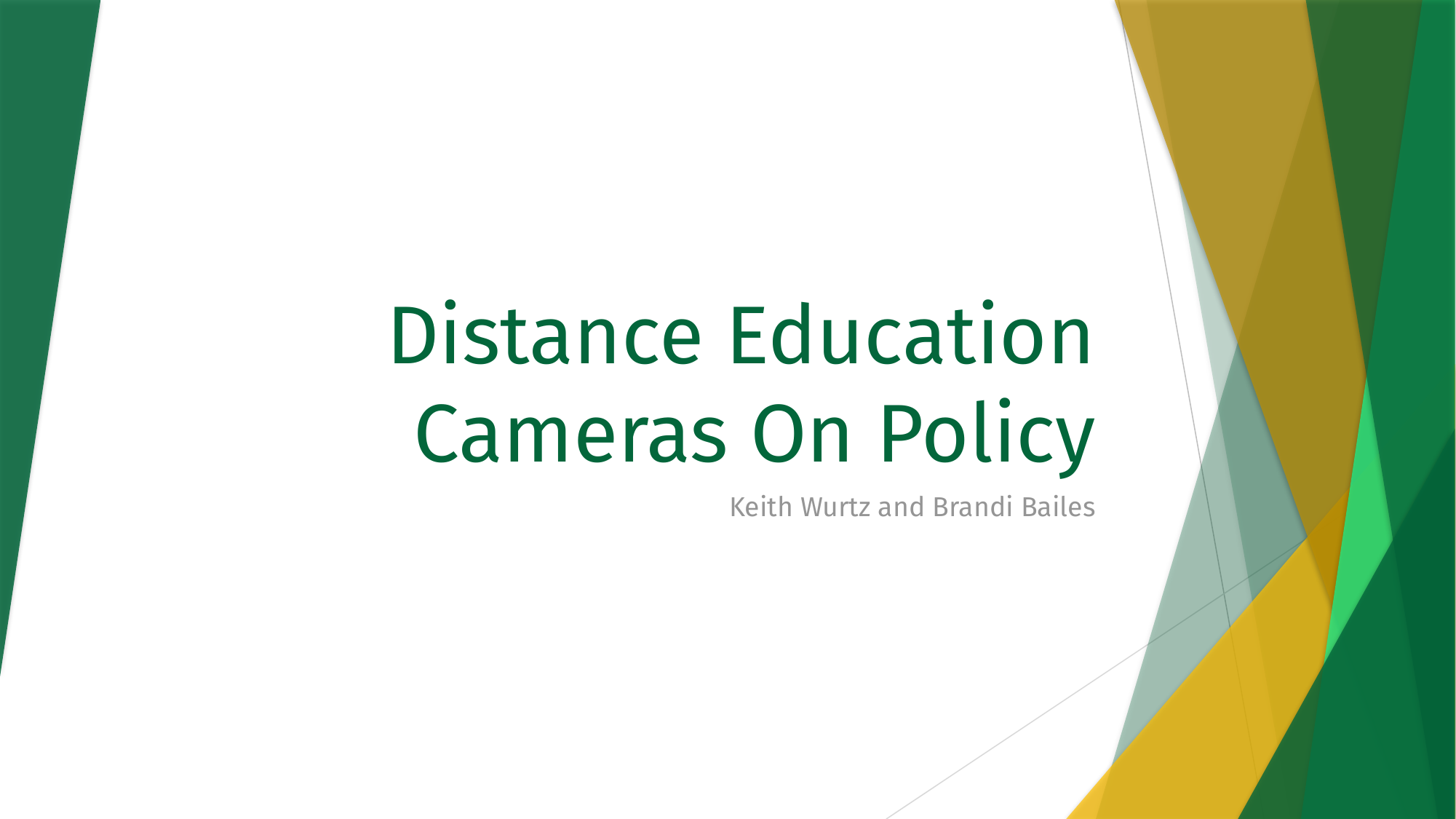

# Distance Education Cameras On Policy
Keith Wurtz and Brandi Bailes